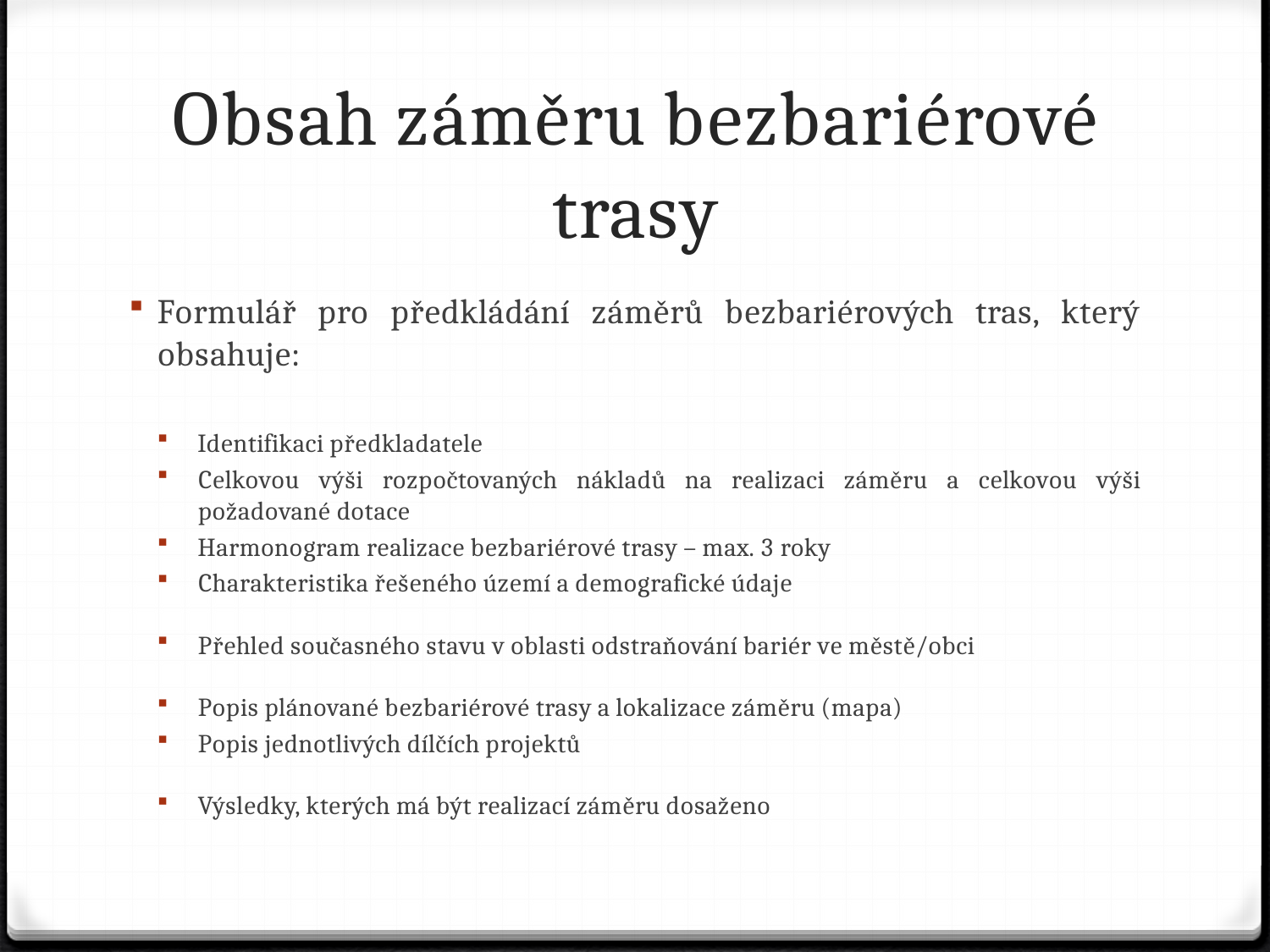

# Obsah záměru bezbariérové trasy
Formulář pro předkládání záměrů bezbariérových tras, který obsahuje:

Identifikaci předkladatele
Celkovou výši rozpočtovaných nákladů na realizaci záměru a celkovou výši požadované dotace
Harmonogram realizace bezbariérové trasy – max. 3 roky
Charakteristika řešeného území a demografické údaje

Přehled současného stavu v oblasti odstraňování bariér ve městě/obci

Popis plánované bezbariérové trasy a lokalizace záměru (mapa)
Popis jednotlivých dílčích projektů

Výsledky, kterých má být realizací záměru dosaženo